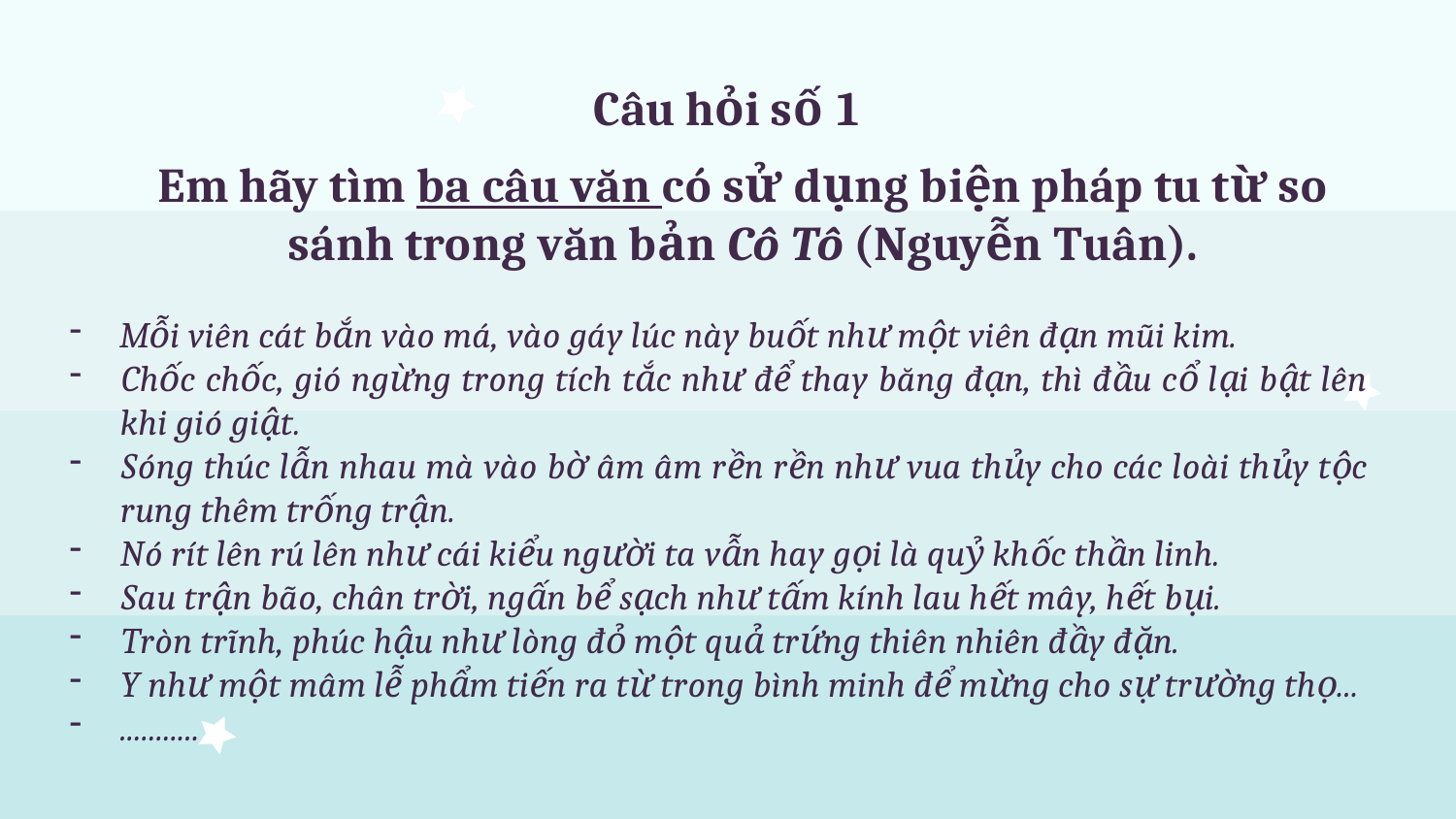

Câu hỏi số 1
# Em hãy tìm ba câu văn có sử dụng biện pháp tu từ so sánh trong văn bản Cô Tô (Nguyễn Tuân).
Mỗi viên cát bắn vào má, vào gáy lúc này buốt như một viên đạn mũi kim.
Chốc chốc, gió ngừng trong tích tắc như để thay băng đạn, thì đầu cổ lại bật lên khi gió giật.
Sóng thúc lẫn nhau mà vào bờ âm âm rền rền như vua thủy cho các loài thủy tộc rung thêm trống trận.
Nó rít lên rú lên như cái kiểu người ta vẫn hay gọi là quỷ khốc thần linh.
Sau trận bão, chân trời, ngấn bể sạch như tấm kính lau hết mây, hết bụi.
Tròn trĩnh, phúc hậu như lòng đỏ một quả trứng thiên nhiên đầy đặn.
Y như một mâm lễ phẩm tiến ra từ trong bình minh để mừng cho sự trường thọ...
...........